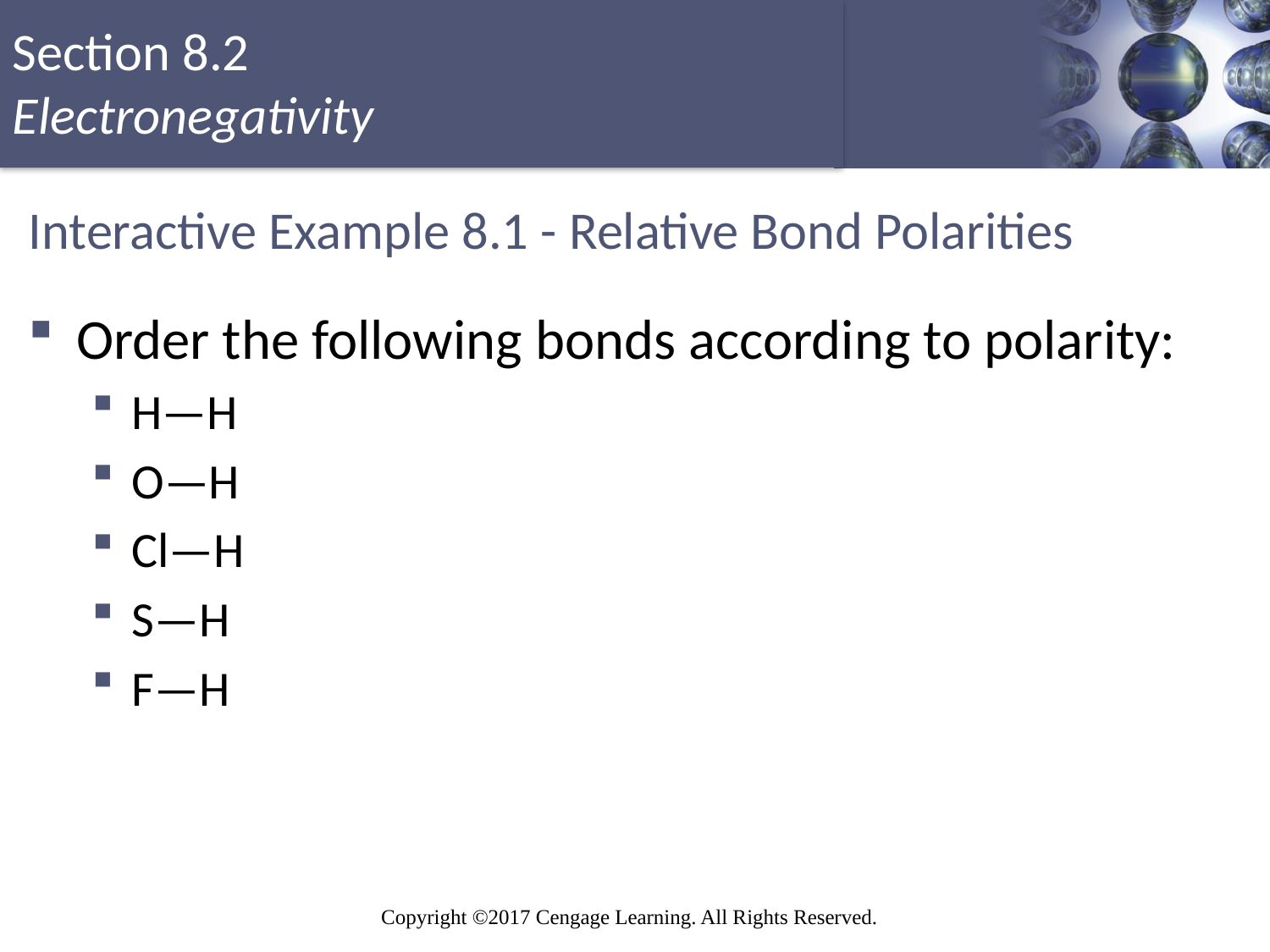

# Interactive Example 8.1 - Relative Bond Polarities
Order the following bonds according to polarity:
H—H
O—H
Cl—H
S—H
F—H
10